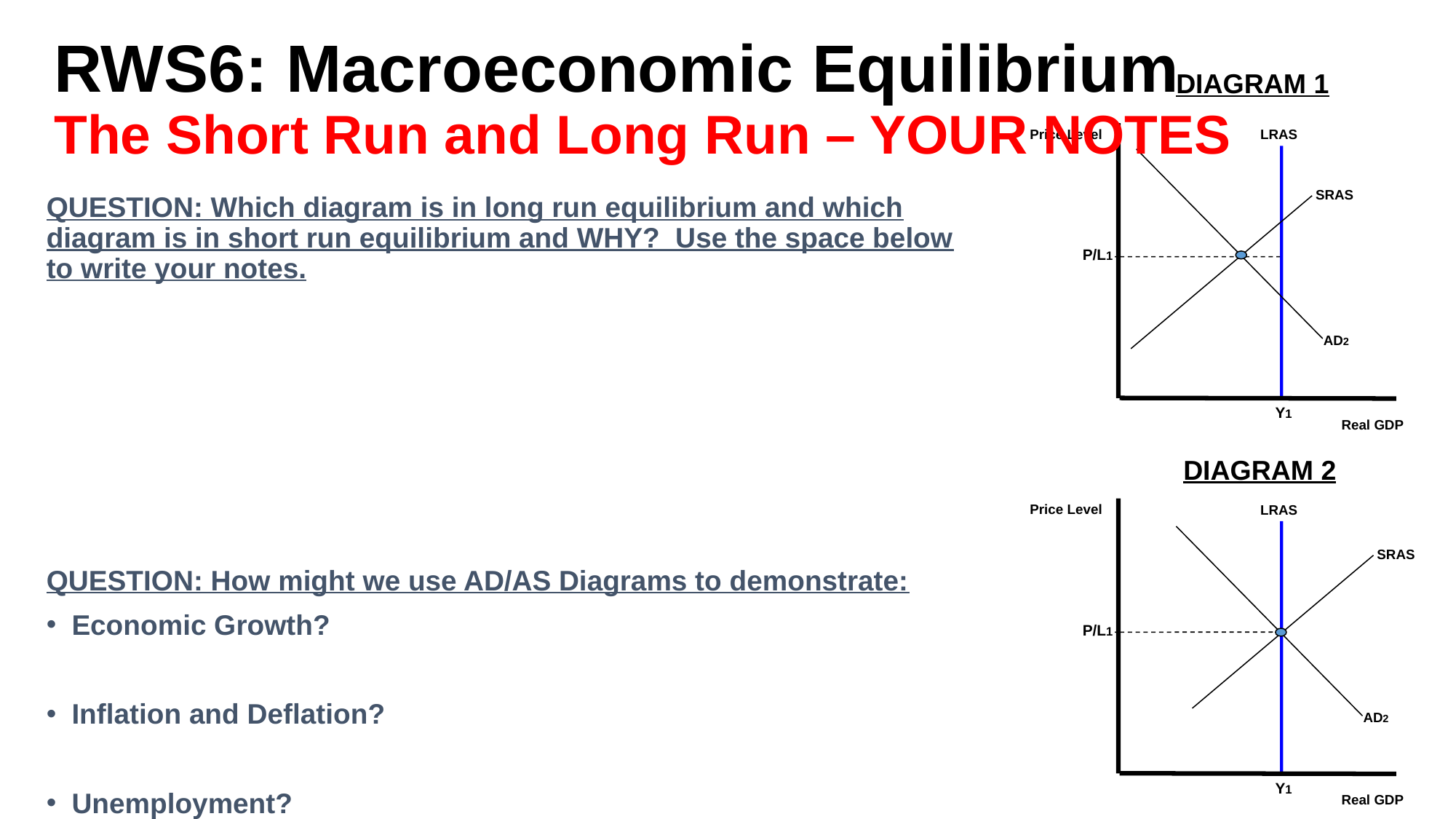

# RWS6: Macroeconomic Equilibrium The Short Run and Long Run – YOUR NOTES
DIAGRAM 1
Price Level
LRAS

SRAS

P/L1

AD2
Y1

Real GDP
QUESTION: Which diagram is in long run equilibrium and which diagram is in short run equilibrium and WHY?  Use the space below to write your notes.

QUESTION: How might we use AD/AS Diagrams to demonstrate:
Economic Growth?

Inflation and Deflation?

Unemployment?
DIAGRAM 2
Price Level
LRAS

P/L1

AD2
Y1

Real GDP
SRAS